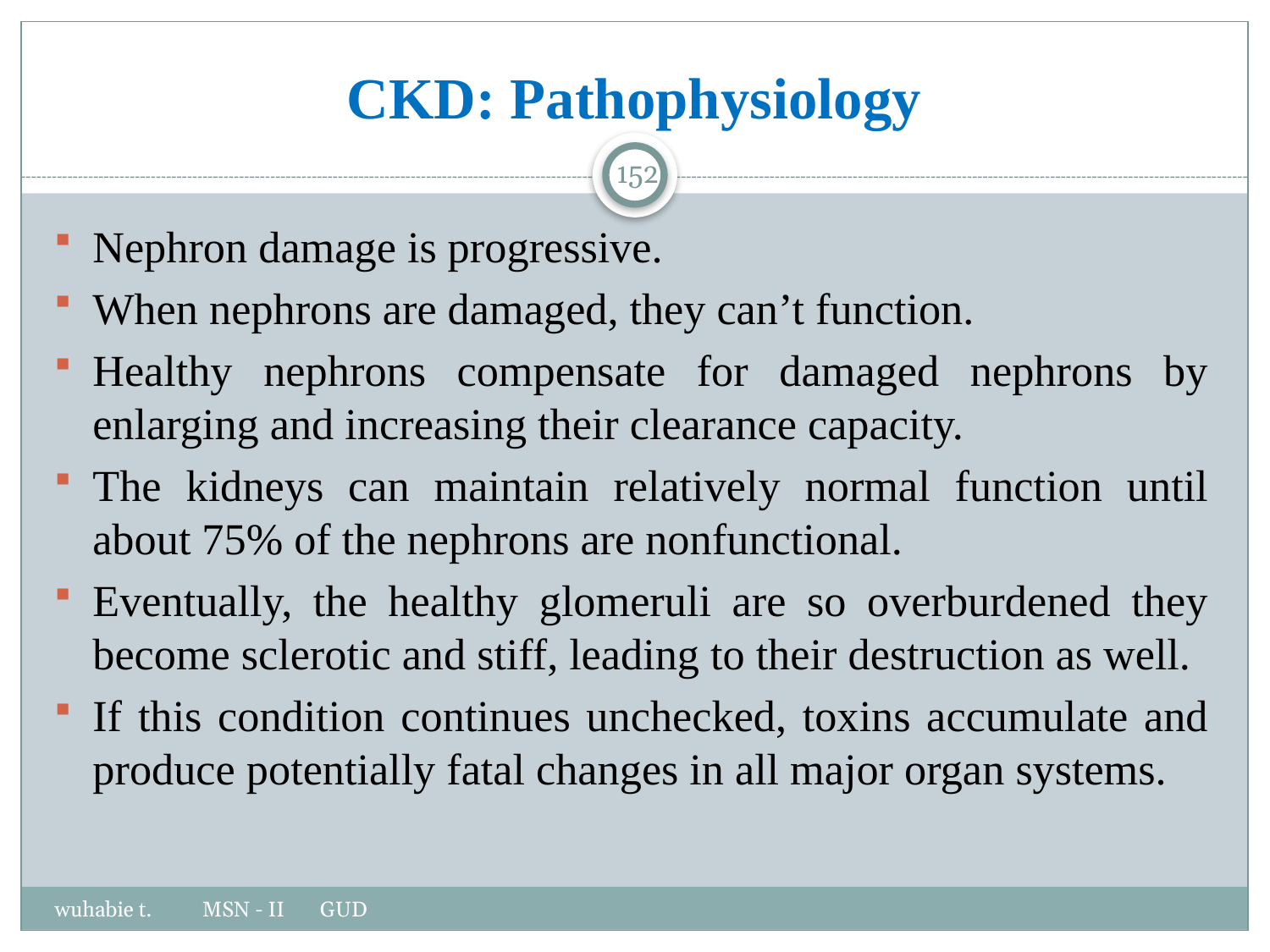

# CKD: Pathophysiology
152
Nephron damage is progressive.
When nephrons are damaged, they can’t function.
Healthy nephrons compensate for damaged nephrons by enlarging and increasing their clearance capacity.
The kidneys can maintain relatively normal function until about 75% of the nephrons are nonfunctional.
Eventually, the healthy glomeruli are so overburdened they become sclerotic and stiff, leading to their destruction as well.
If this condition continues unchecked, toxins accumulate and produce potentially fatal changes in all major organ systems.

wuhabie t.          MSN - II       GUD